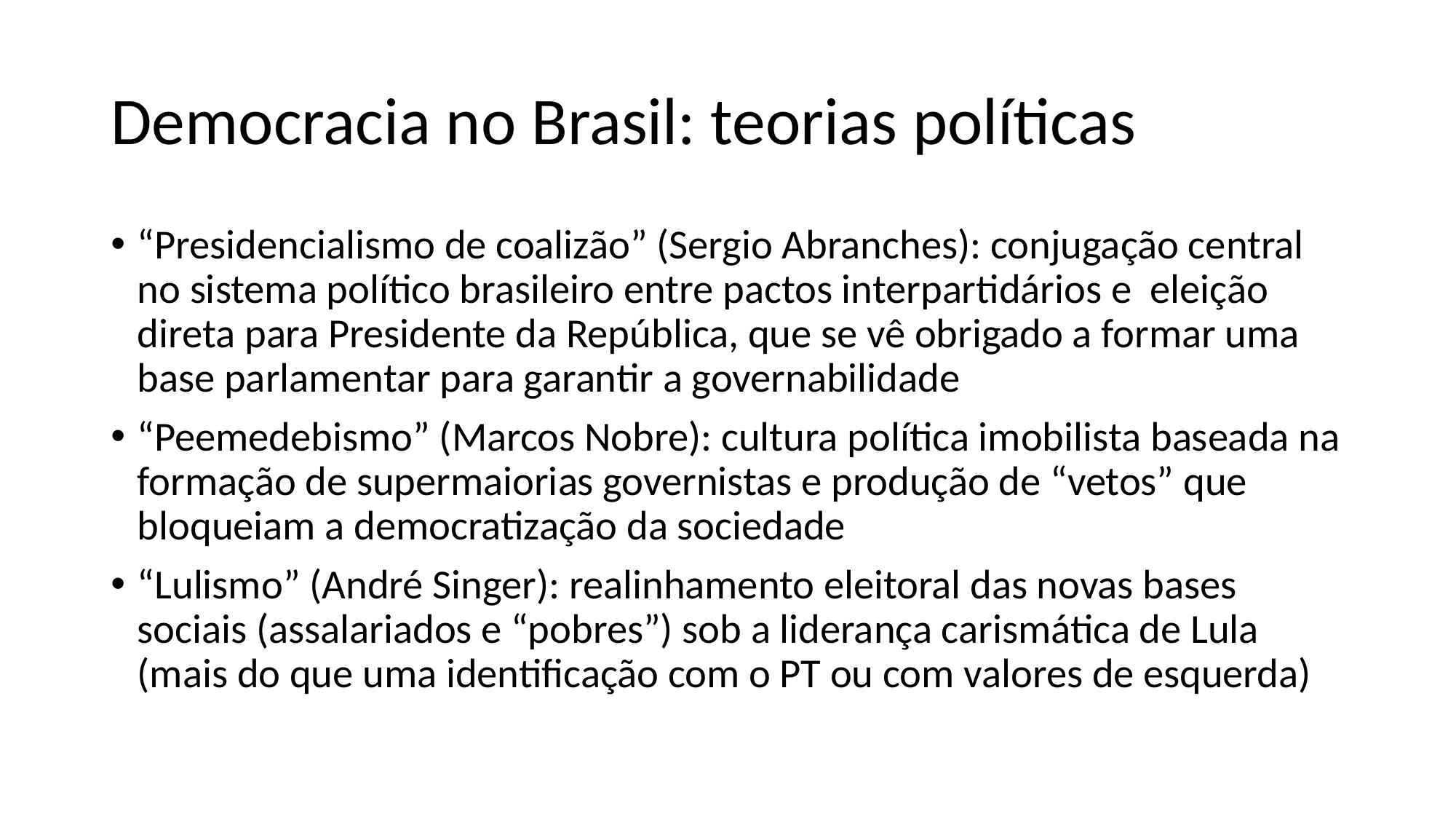

# Democracia no Brasil: teorias políticas
“Presidencialismo de coalizão” (Sergio Abranches): conjugação central no sistema político brasileiro entre pactos interpartidários e  eleição direta para Presidente da República, que se vê obrigado a formar uma base parlamentar para garantir a governabilidade
“Peemedebismo” (Marcos Nobre): cultura política imobilista baseada na formação de supermaiorias governistas e produção de “vetos” que bloqueiam a democratização da sociedade
“Lulismo” (André Singer): realinhamento eleitoral das novas bases sociais (assalariados e “pobres”) sob a liderança carismática de Lula (mais do que uma identificação com o PT ou com valores de esquerda)